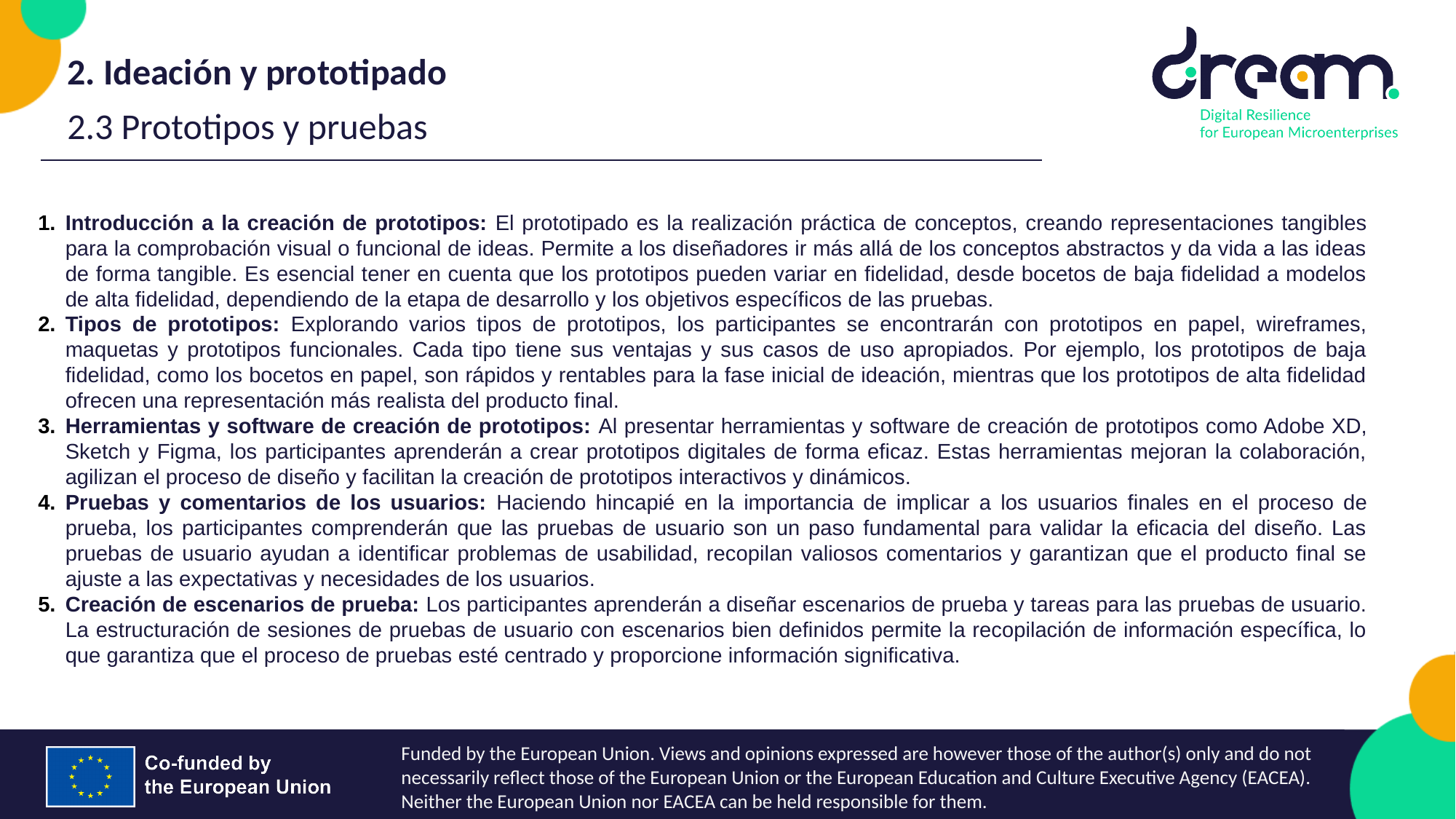

2. Ideación y prototipado
2.3 Prototipos y pruebas
Introducción a la creación de prototipos: El prototipado es la realización práctica de conceptos, creando representaciones tangibles para la comprobación visual o funcional de ideas. Permite a los diseñadores ir más allá de los conceptos abstractos y da vida a las ideas de forma tangible. Es esencial tener en cuenta que los prototipos pueden variar en fidelidad, desde bocetos de baja fidelidad a modelos de alta fidelidad, dependiendo de la etapa de desarrollo y los objetivos específicos de las pruebas.
Tipos de prototipos: Explorando varios tipos de prototipos, los participantes se encontrarán con prototipos en papel, wireframes, maquetas y prototipos funcionales. Cada tipo tiene sus ventajas y sus casos de uso apropiados. Por ejemplo, los prototipos de baja fidelidad, como los bocetos en papel, son rápidos y rentables para la fase inicial de ideación, mientras que los prototipos de alta fidelidad ofrecen una representación más realista del producto final.
Herramientas y software de creación de prototipos: Al presentar herramientas y software de creación de prototipos como Adobe XD, Sketch y Figma, los participantes aprenderán a crear prototipos digitales de forma eficaz. Estas herramientas mejoran la colaboración, agilizan el proceso de diseño y facilitan la creación de prototipos interactivos y dinámicos.
Pruebas y comentarios de los usuarios: Haciendo hincapié en la importancia de implicar a los usuarios finales en el proceso de prueba, los participantes comprenderán que las pruebas de usuario son un paso fundamental para validar la eficacia del diseño. Las pruebas de usuario ayudan a identificar problemas de usabilidad, recopilan valiosos comentarios y garantizan que el producto final se ajuste a las expectativas y necesidades de los usuarios.
Creación de escenarios de prueba: Los participantes aprenderán a diseñar escenarios de prueba y tareas para las pruebas de usuario. La estructuración de sesiones de pruebas de usuario con escenarios bien definidos permite la recopilación de información específica, lo que garantiza que el proceso de pruebas esté centrado y proporcione información significativa.